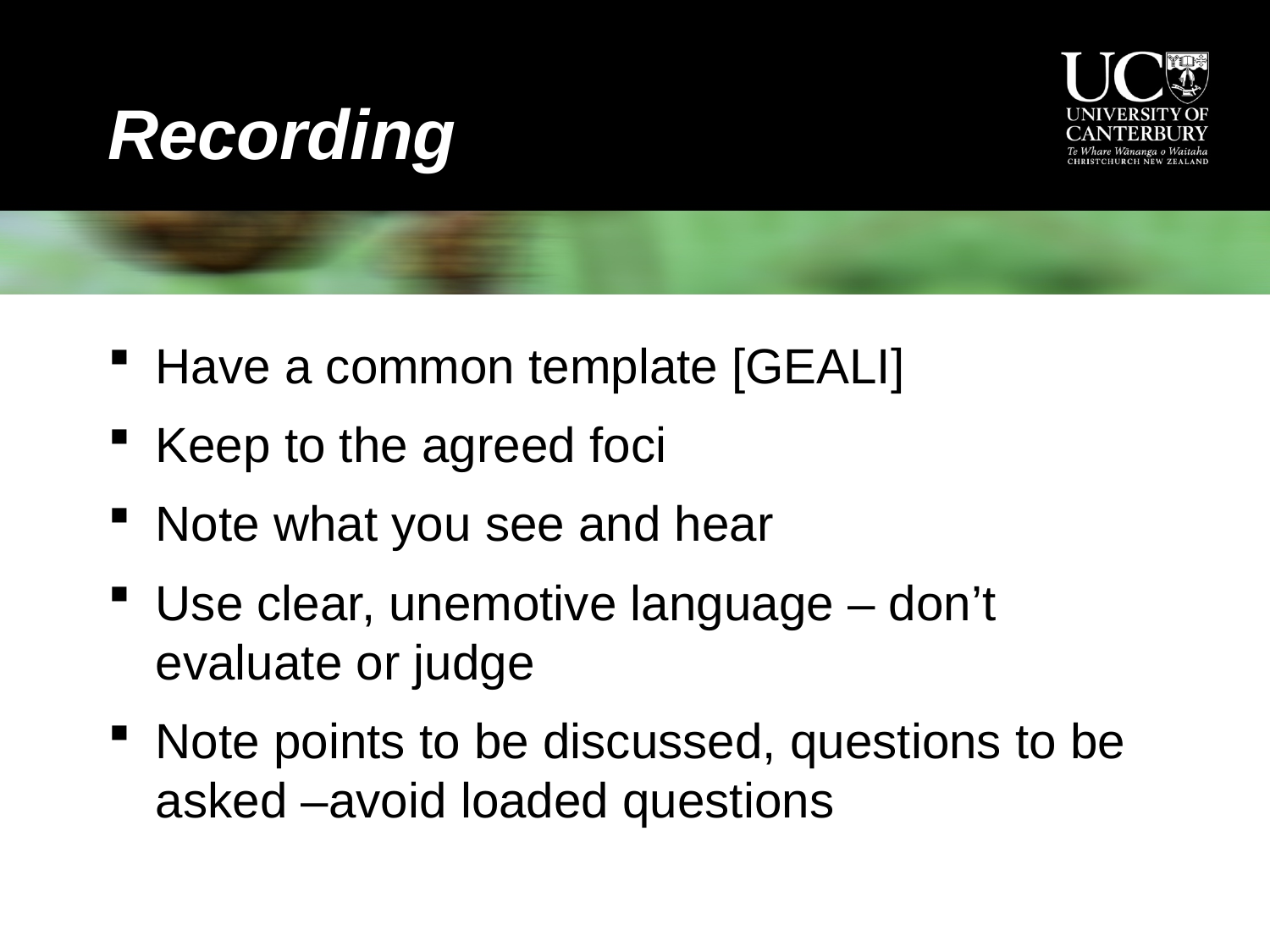

# Recording
Have a common template [GEALI]
Keep to the agreed foci
Note what you see and hear
Use clear, unemotive language – don’t evaluate or judge
Note points to be discussed, questions to be asked –avoid loaded questions